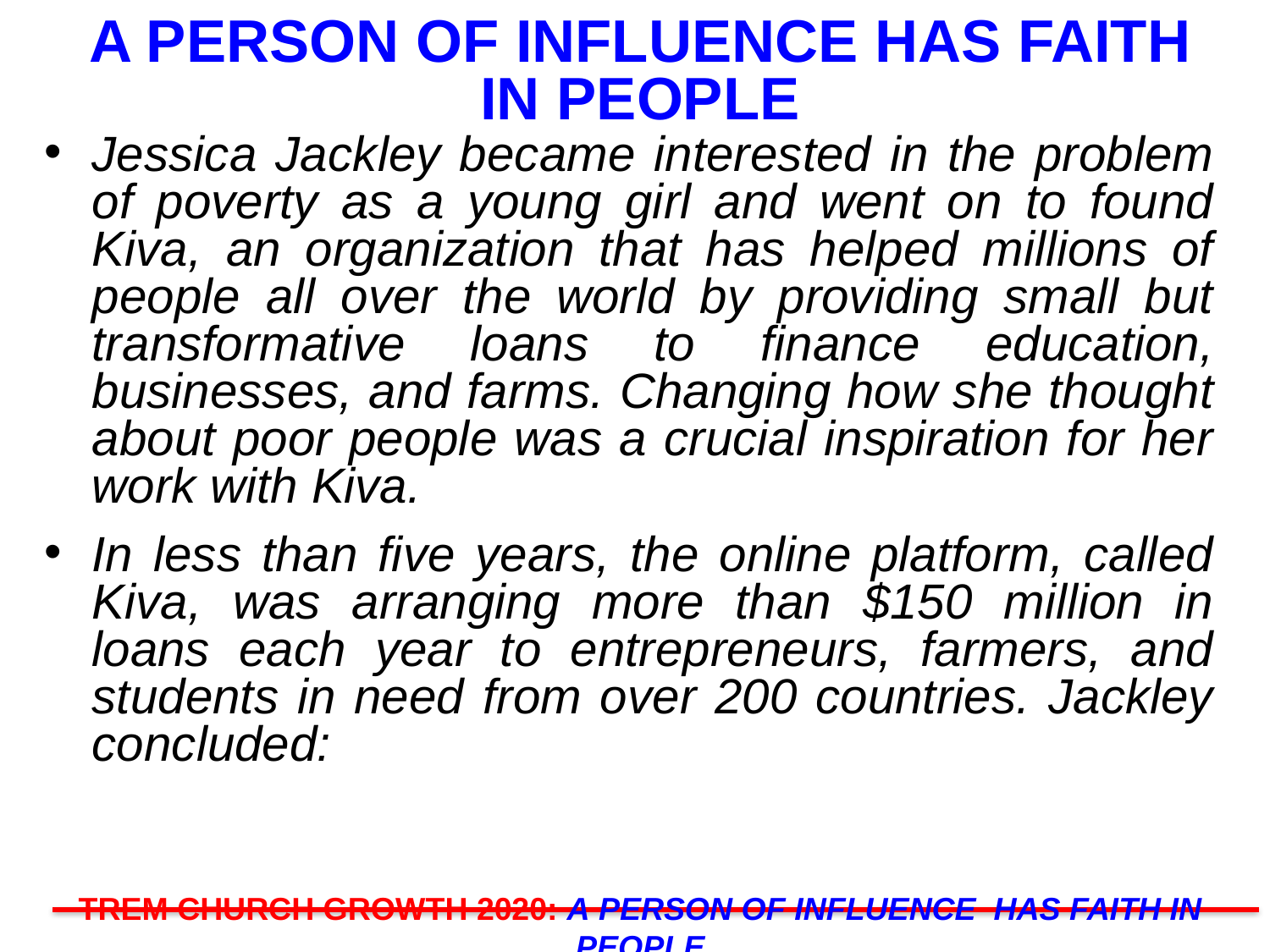

# A PERSON OF INFLUENCE HAS FAITH IN PEOPLE
Jessica Jackley became interested in the problem of poverty as a young girl and went on to found Kiva, an organization that has helped millions of people all over the world by providing small but transformative loans to ﬁnance education, businesses, and farms. Changing how she thought about poor people was a crucial inspiration for her work with Kiva.
In less than five years, the online platform, called Kiva, was arranging more than $150 million in loans each year to entrepreneurs, farmers, and students in need from over 200 countries. Jackley concluded:
TREM CHURCH GROWTH 2020: A PERSON OF INFLUENCE  HAS FAITH IN PEOPLE